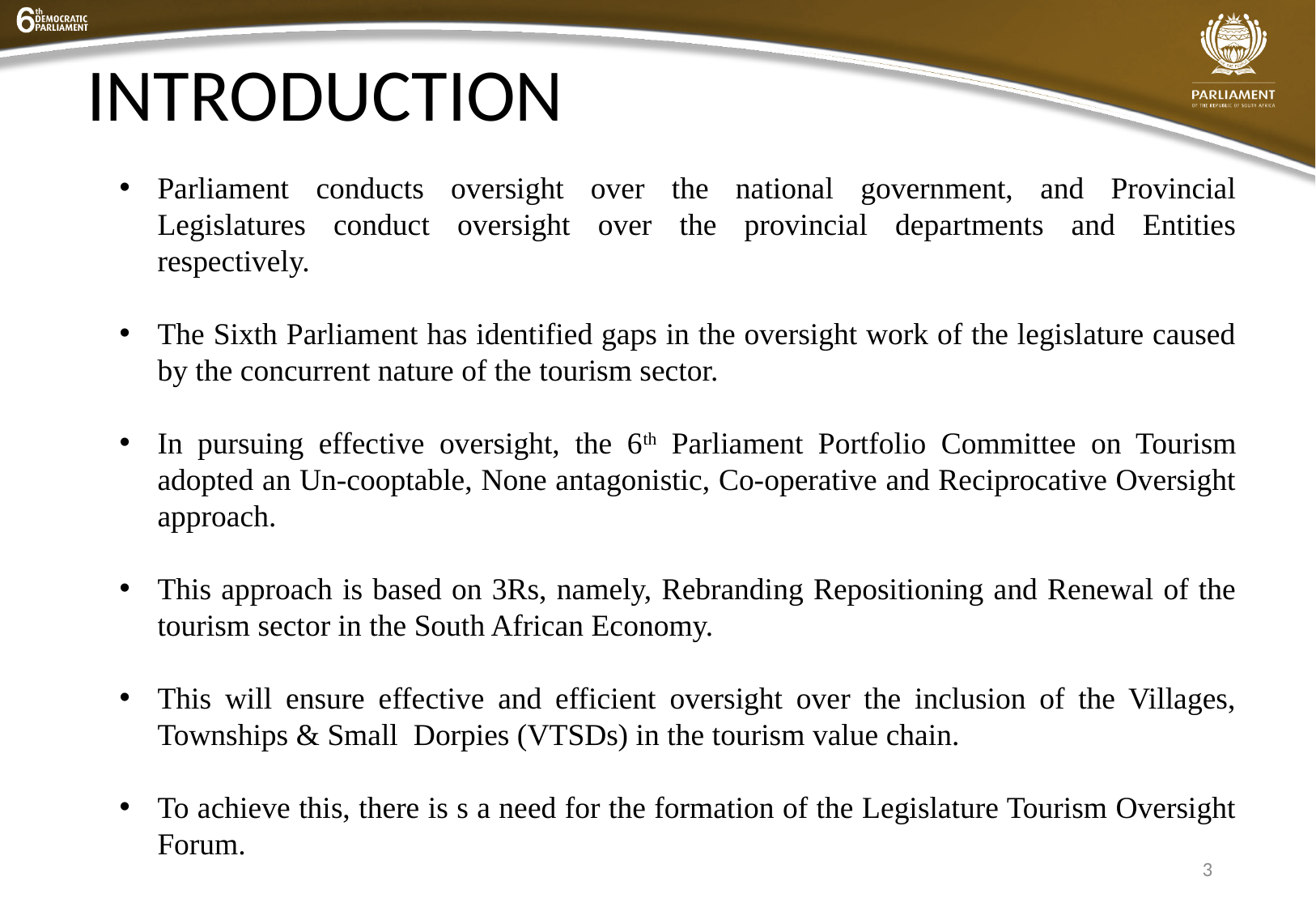

# INTRODUCTION
Parliament conducts oversight over the national government, and Provincial Legislatures conduct oversight over the provincial departments and Entities respectively.

The Sixth Parliament has identified gaps in the oversight work of the legislature caused by the concurrent nature of the tourism sector.

In pursuing effective oversight, the 6th Parliament Portfolio Committee on Tourism adopted an Un-cooptable, None antagonistic, Co-operative and Reciprocative Oversight approach.

This approach is based on 3Rs, namely, Rebranding Repositioning and Renewal of the tourism sector in the South African Economy.

This will ensure effective and efficient oversight over the inclusion of the Villages, Townships & Small  Dorpies (VTSDs) in the tourism value chain.

To achieve this, there is s a need for the formation of the Legislature Tourism Oversight Forum.
3